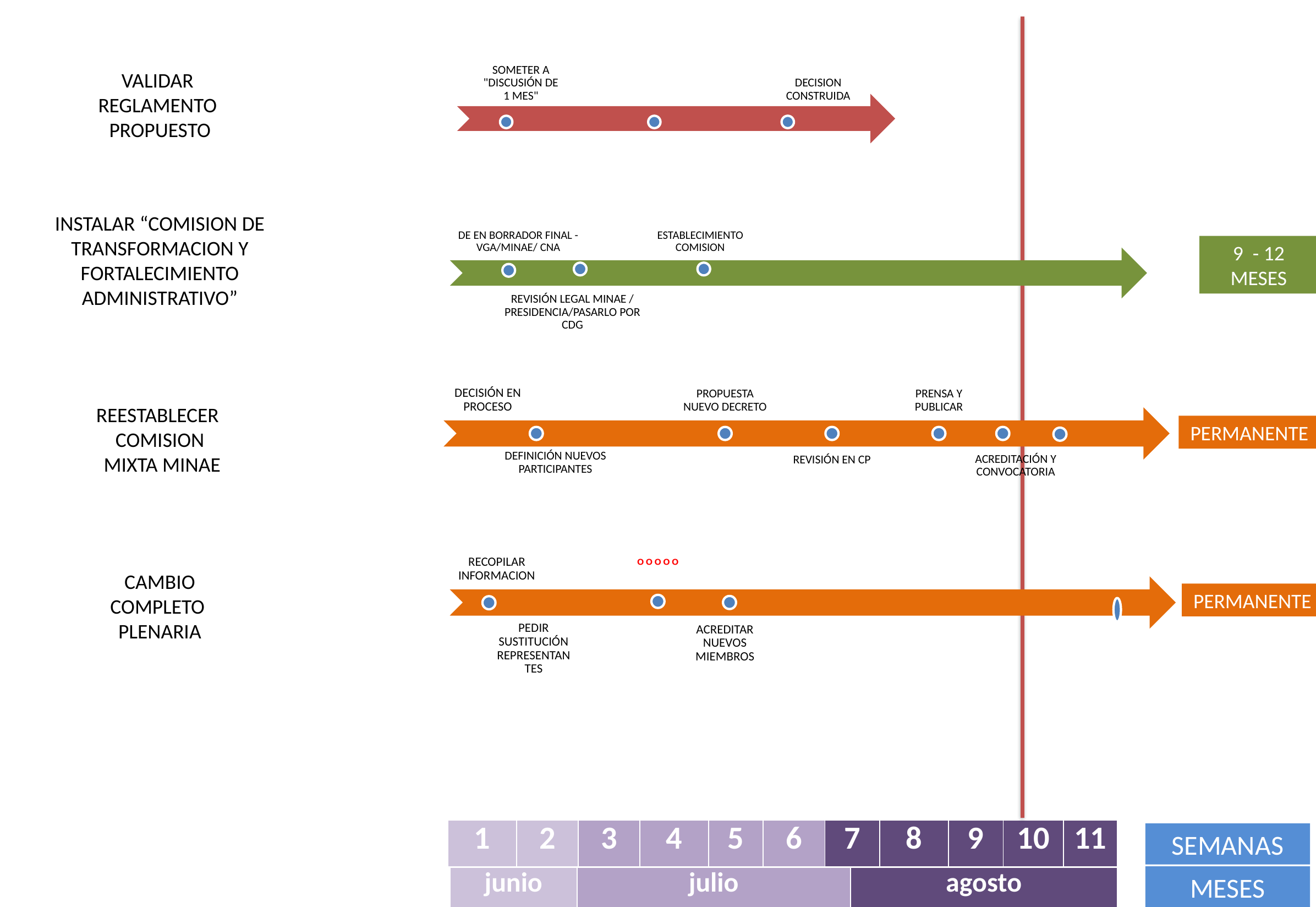

SOMETER A "DISCUSIÓN DE 1 MES"

DECISION CONSTRUIDA
VALIDAR
REGLAMENTO
PROPUESTO
INSTALAR “COMISION DE TRANSFORMACION Y FORTALECIMIENTO ADMINISTRATIVO”
DE EN BORRADOR FINAL -VGA/MINAE/ CNA
ESTABLECIMIENTO COMISION

REVISIÓN LEGAL MINAE / PRESIDENCIA/PASARLO POR CDG
9  - 12 MESES
DECISIÓN EN PROCESO
DEFINICIÓN NUEVOS PARTICIPANTES
PROPUESTA NUEVO DECRETO
REVISIÓN EN CP
PRENSA Y PUBLICAR
ACREDITACIÓN Y CONVOCATORIA
REESTABLECER
COMISION
 MIXTA MINAE
PERMANENTE
RECOPILAR INFORMACION
PEDIR SUSTITUCIÓN REPRESENTANTES
ººººº
ACREDITAR NUEVOS MIEMBROS
CAMBIO COMPLETO
PLENARIA
PERMANENTE
| 1 | 2 | 3 | 4 | 5 | 6 | 7 | 8 | 9 | 10 | 11 |
| --- | --- | --- | --- | --- | --- | --- | --- | --- | --- | --- |
SEMANAS
MESES
| junio | julio | agosto |
| --- | --- | --- |